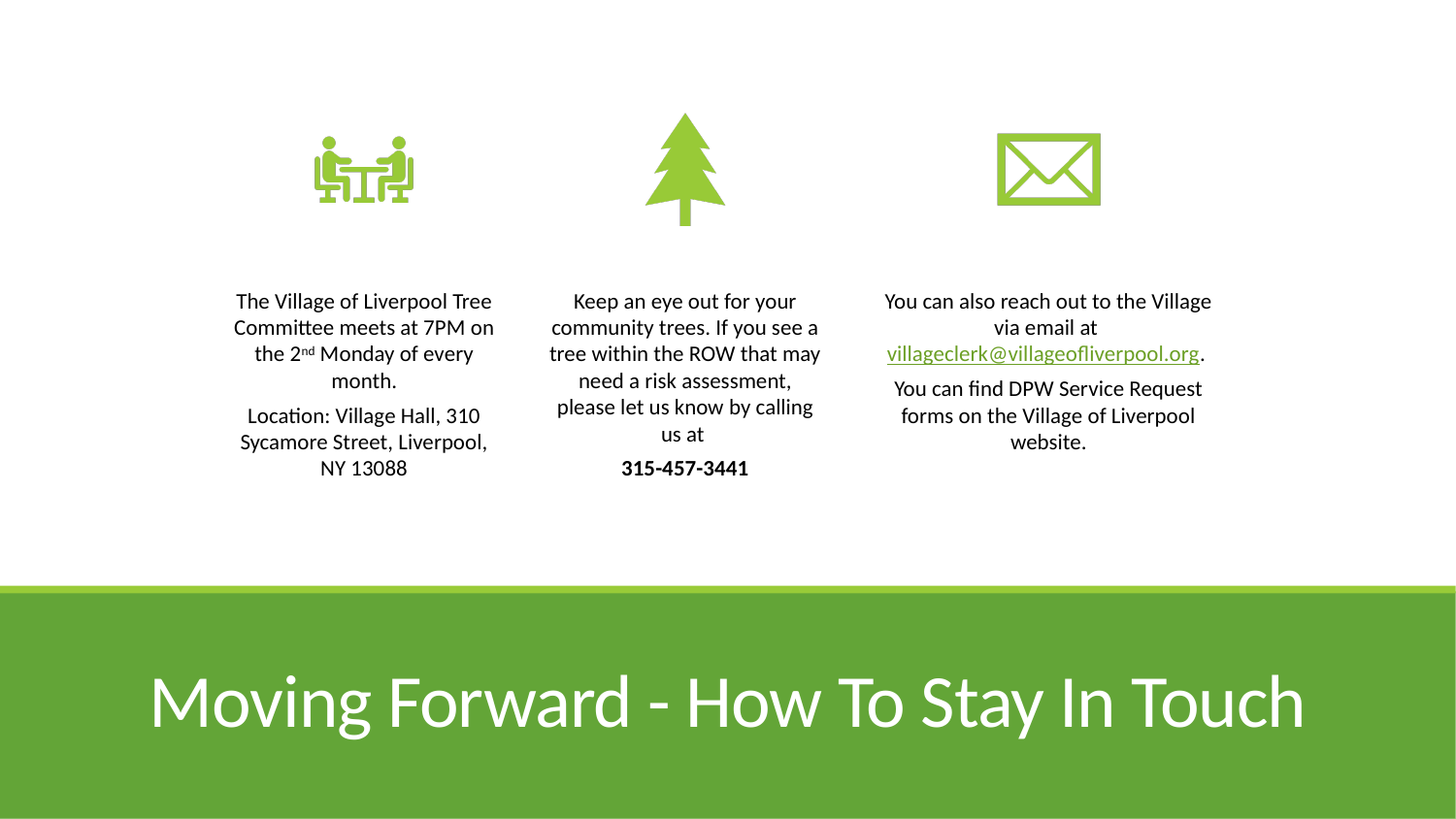

The Village of Liverpool Tree Committee meets at 7PM on the 2nd Monday of every month.
Location: Village Hall, 310 Sycamore Street, Liverpool, NY 13088
Keep an eye out for your community trees. If you see a tree within the ROW that may need a risk assessment, please let us know by calling us at
315-457-3441
You can also reach out to the Village via email at villageclerk@villageofliverpool.org.
You can find DPW Service Request forms on the Village of Liverpool website.

# Moving Forward - How To Stay In Touch